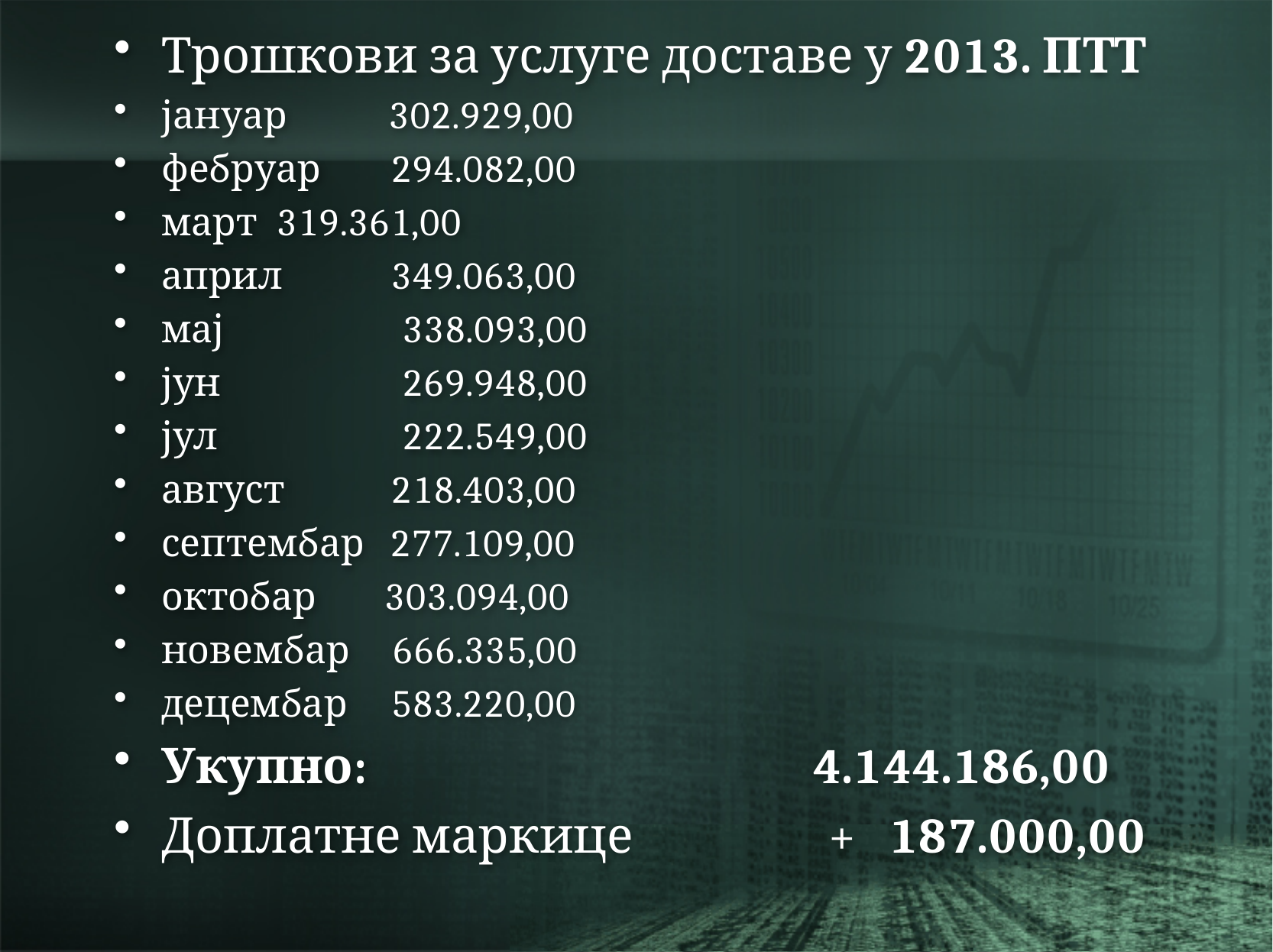

Трошкови за услуге доставе у 2013. ПТТ
јануар            302.929,00
фебруар	294.082,00
март	319.361,00
април	349.063,00
мај	               338.093,00
јун	               269.948,00
јул	               222.549,00
август	218.403,00
септембар   277.109,00
октобар        303.094,00
новембар     666.335,00
децембар	583.220,00
Укупно:                                         4.144.186,00
Доплатне маркице                  +   187.000,00